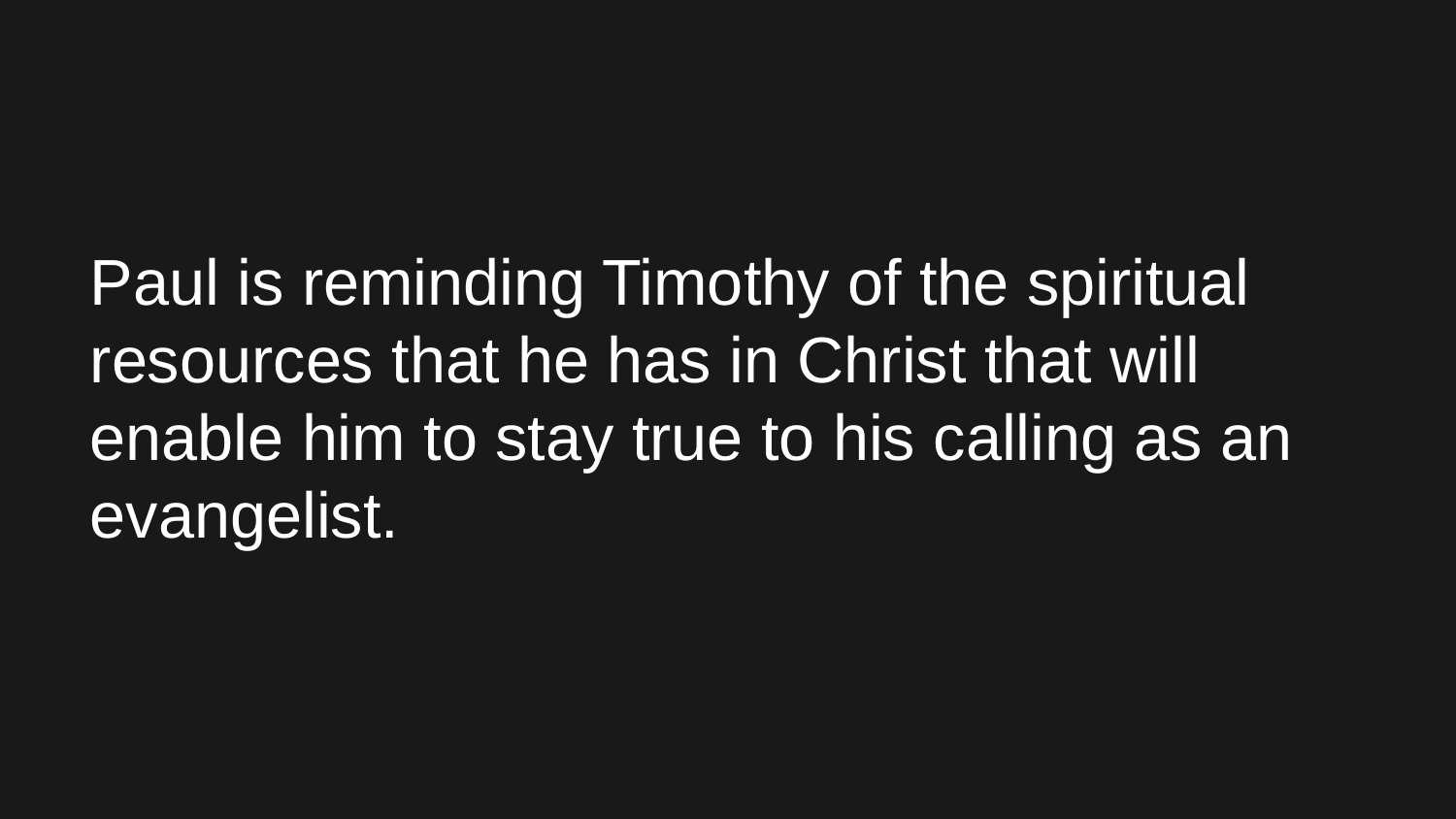

Paul is reminding Timothy of the spiritual resources that he has in Christ that will enable him to stay true to his calling as an evangelist.